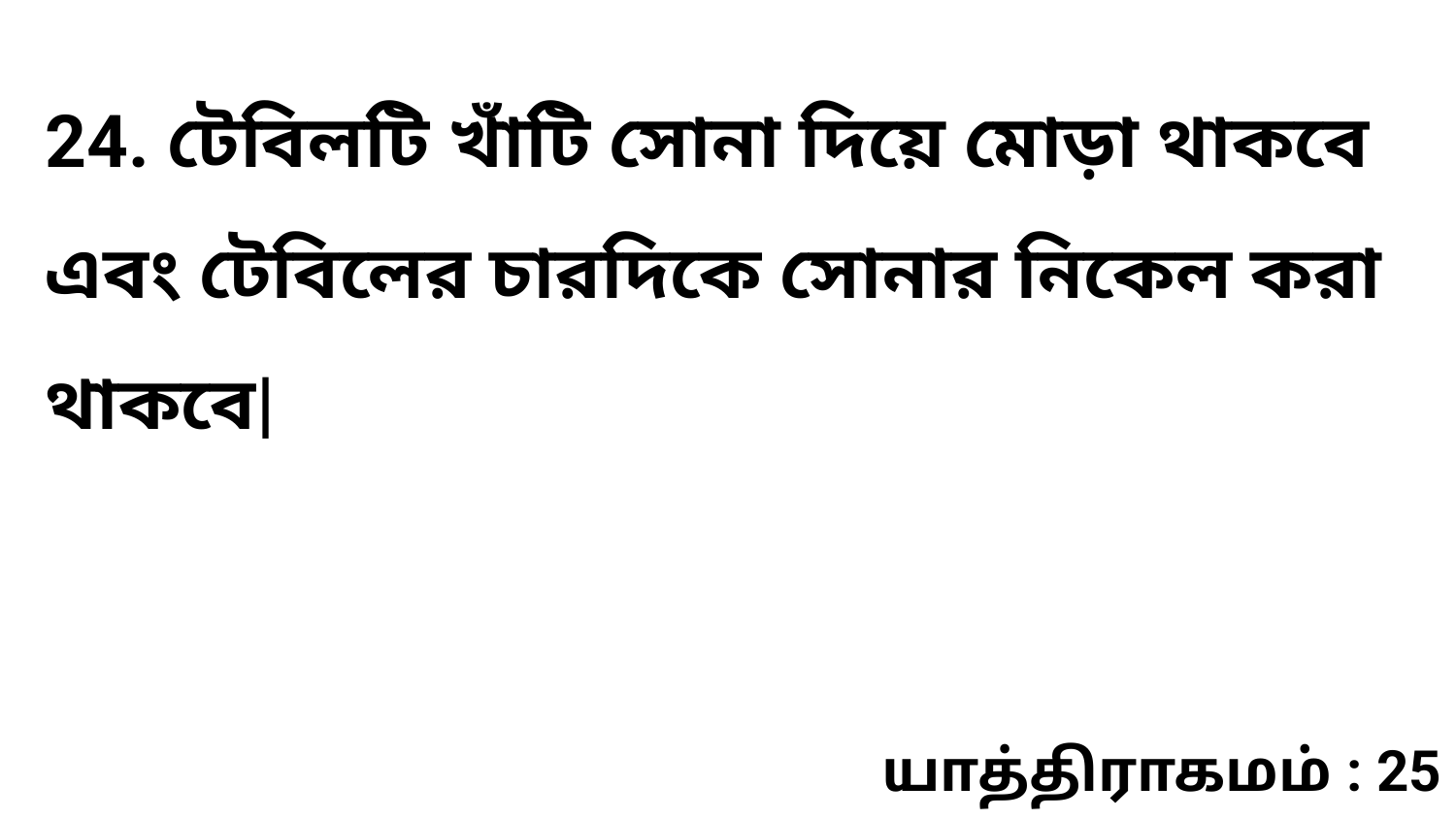

24. টেবিলটি খাঁটি সোনা দিয়ে মোড়া থাকবে এবং টেবিলের চারদিকে সোনার নিকেল করা থাকবে|
யாத்திராகமம் : 25